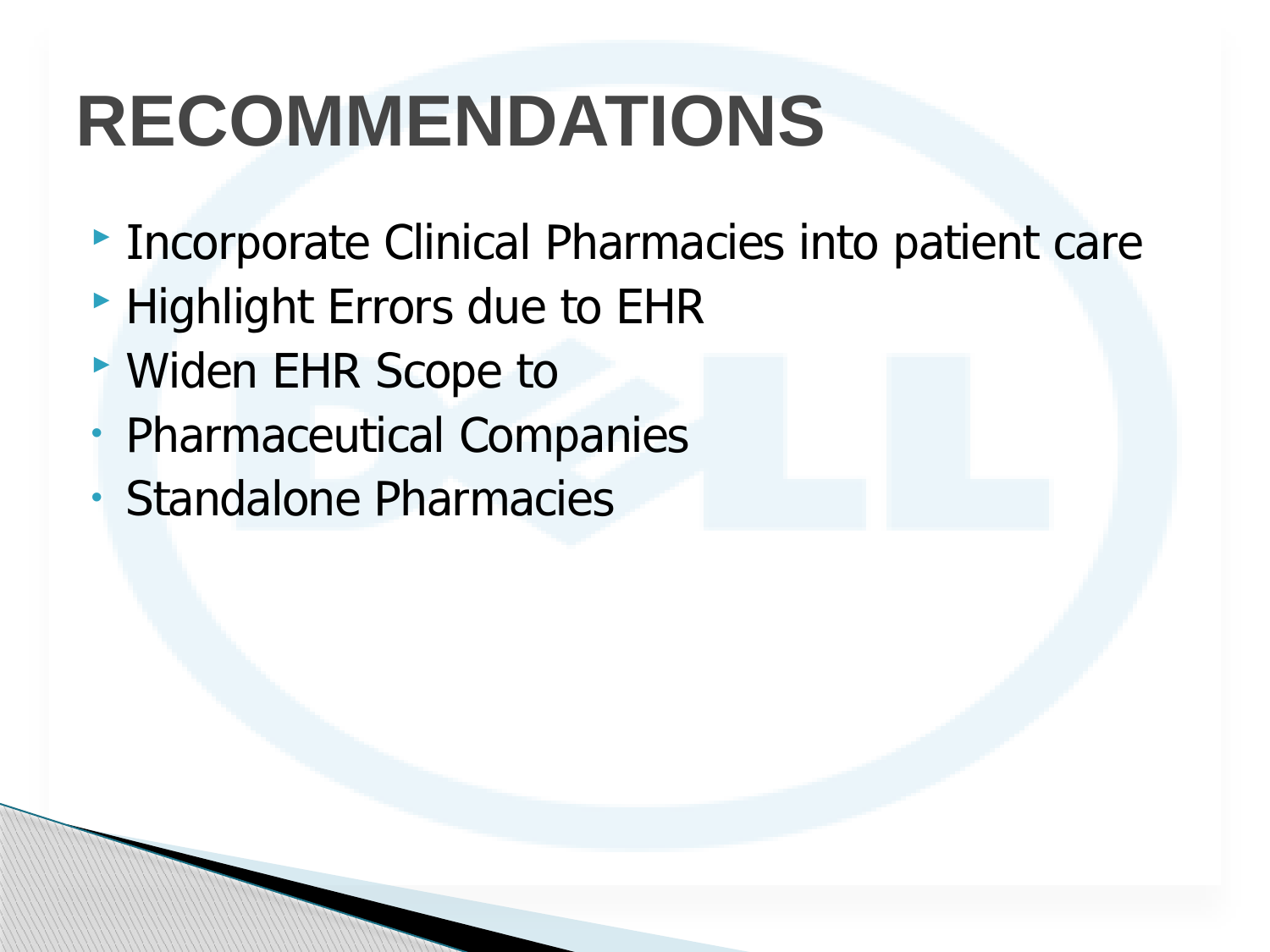

# RECOMMENDATIONS
Incorporate Clinical Pharmacies into patient care
Highlight Errors due to EHR
Widen EHR Scope to
Pharmaceutical Companies
Standalone Pharmacies